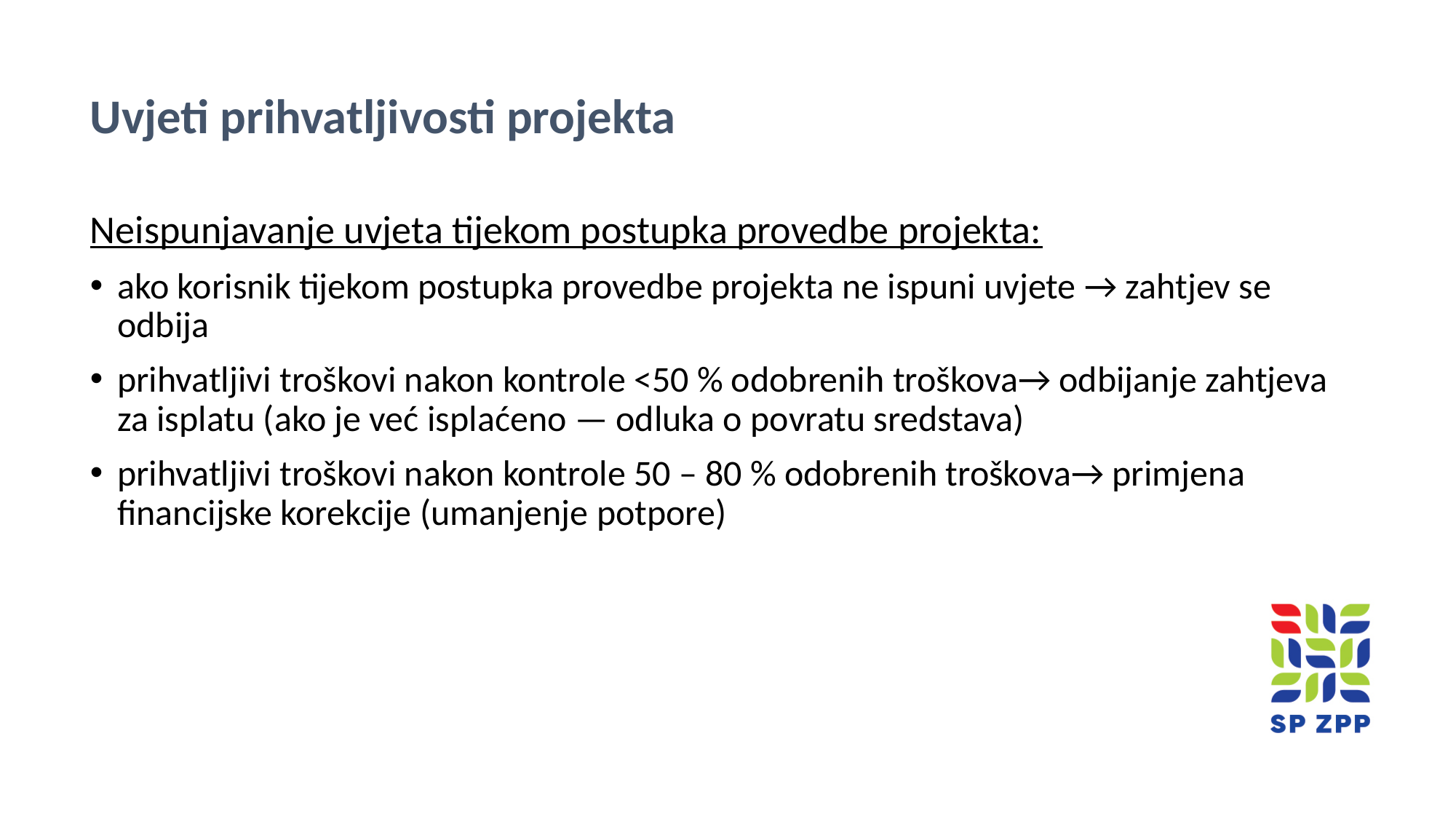

Uvjeti prihvatljivosti projekta
Neispunjavanje uvjeta tijekom postupka provedbe projekta:
ako korisnik tijekom postupka provedbe projekta ne ispuni uvjete → zahtjev se odbija
prihvatljivi troškovi nakon kontrole <50 % odobrenih troškova→ odbijanje zahtjeva za isplatu (ako je već isplaćeno — odluka o povratu sredstava)
prihvatljivi troškovi nakon kontrole 50 – 80 % odobrenih troškova→ primjena financijske korekcije (umanjenje potpore)